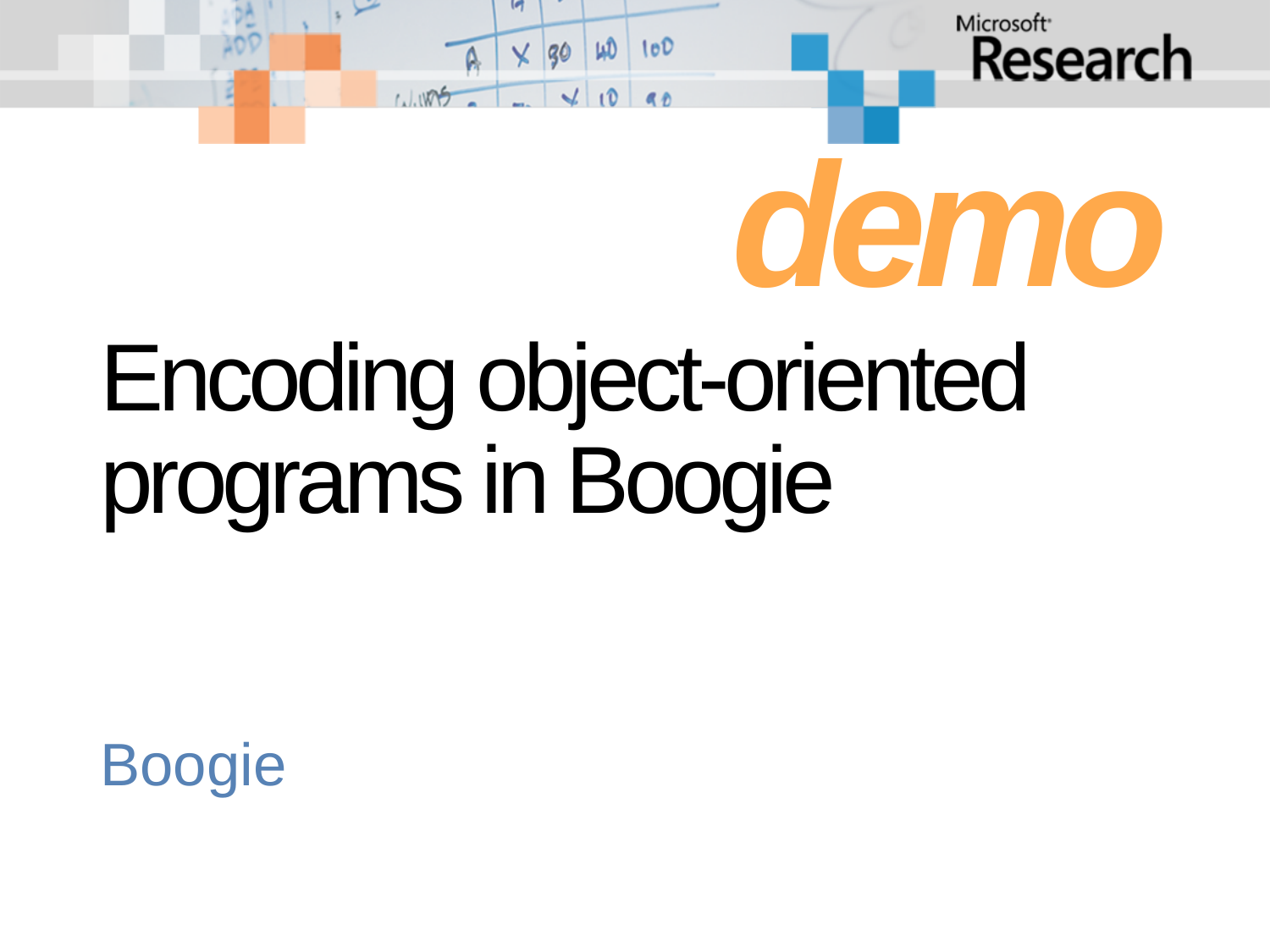

demo
# Encoding object-oriented programs in Boogie
Boogie